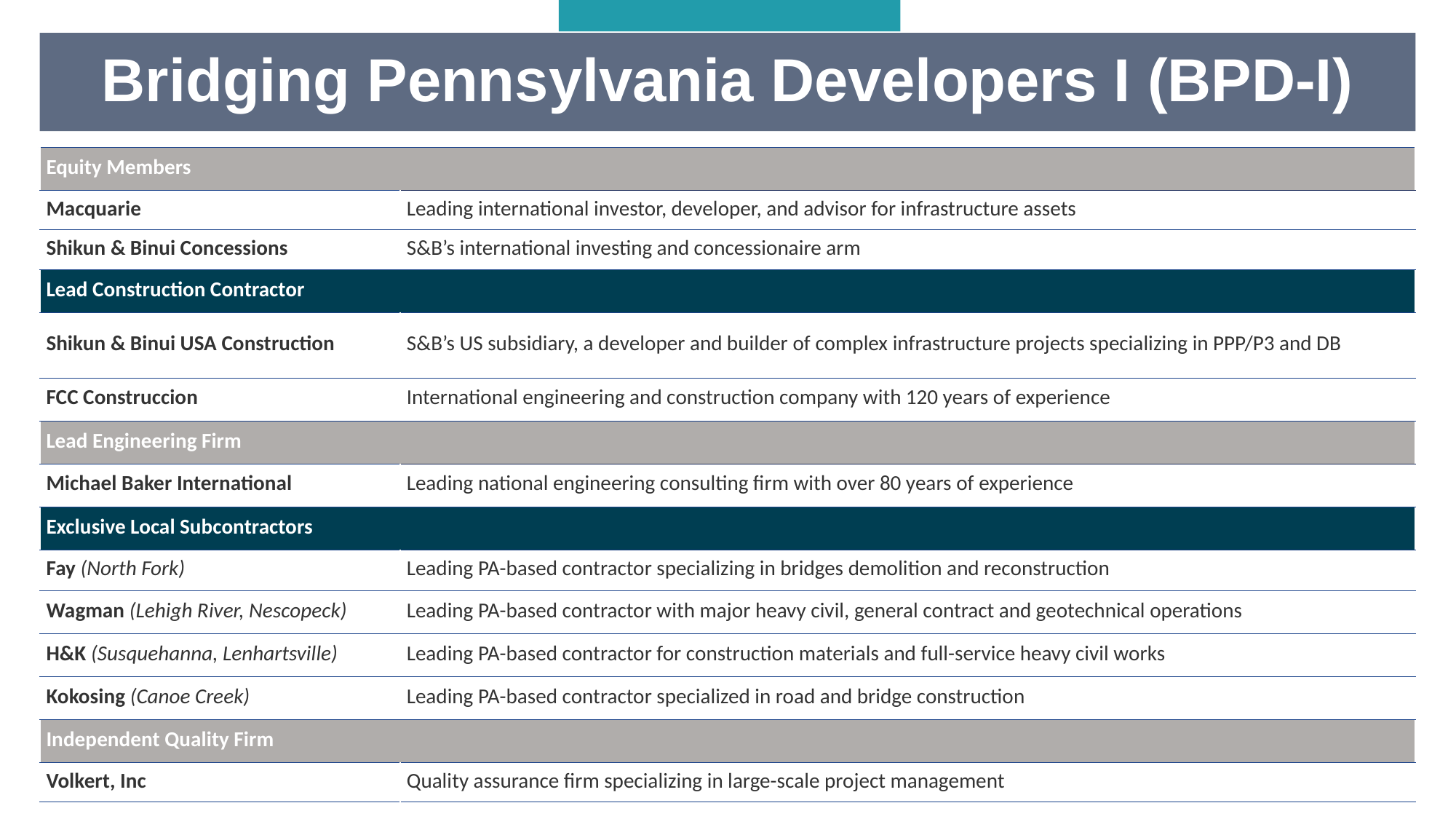

Bridging Pennsylvania Developers I (BPD-I)
| Equity Members |  |
| --- | --- |
| Macquarie | Leading international investor, developer, and advisor for infrastructure assets |
| Shikun & Binui Concessions | S&B’s international investing and concessionaire arm |
| Lead Construction Contractor |  |
| Shikun & Binui USA Construction | S&B’s US subsidiary, a developer and builder of complex infrastructure projects specializing in PPP/P3 and DB |
| FCC Construccion | International engineering and construction company with 120 years of experience |
| Lead Engineering Firm |  |
| Michael Baker International | Leading national engineering consulting firm with over 80 years of experience |
| Exclusive Local Subcontractors |  |
| Fay (North Fork) | Leading PA-based contractor specializing in bridges demolition and reconstruction |
| Wagman (Lehigh River, Nescopeck) | Leading PA-based contractor with major heavy civil, general contract and geotechnical operations |
| H&K (Susquehanna, Lenhartsville) | Leading PA-based contractor for construction materials and full-service heavy civil works |
| Kokosing (Canoe Creek) | Leading PA-based contractor specialized in road and bridge construction |
| Independent Quality Firm |  |
| Volkert, Inc | Quality assurance firm specializing in large-scale project management |